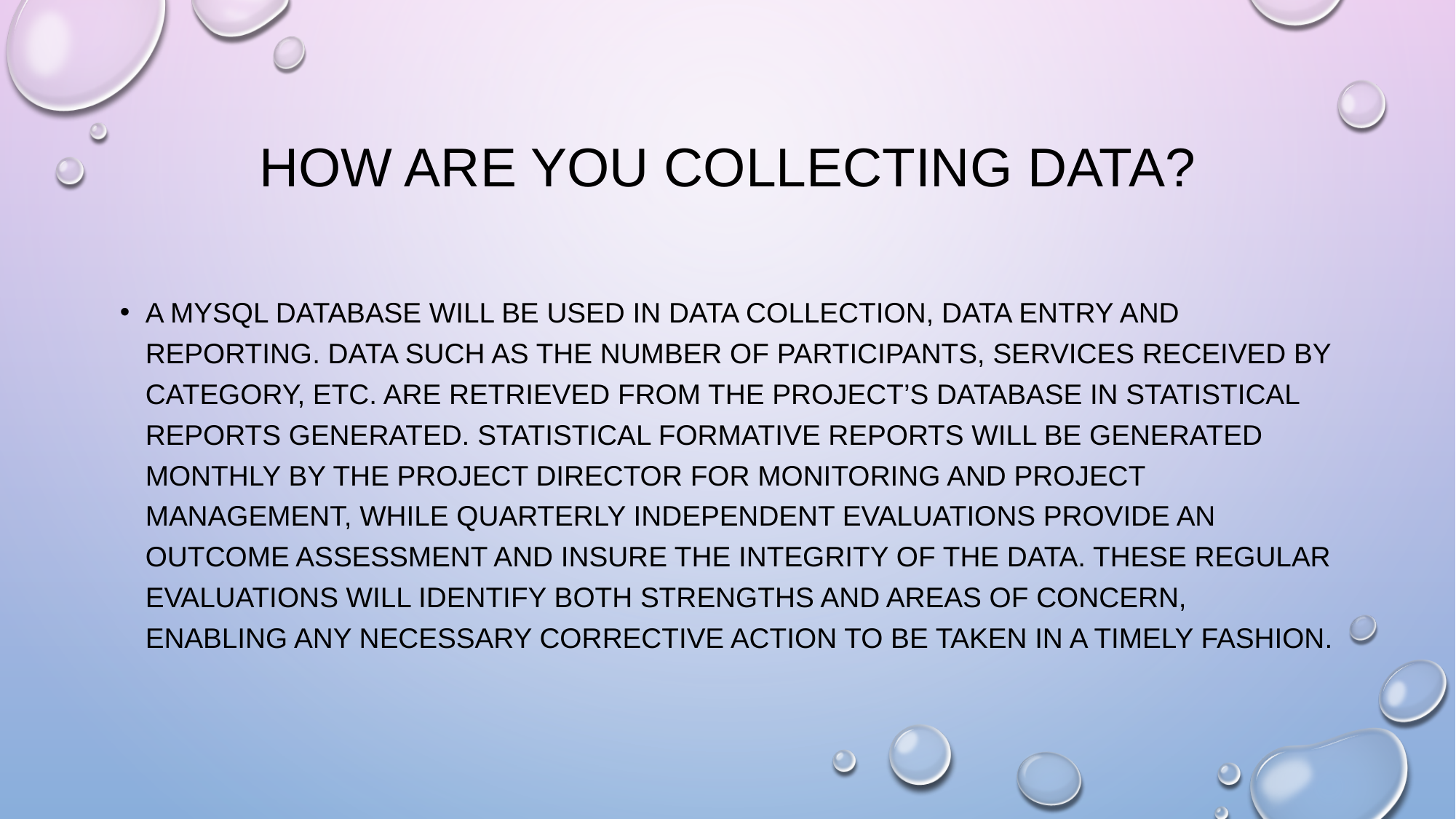

# HOW ARE YOU COLLECTING DATA?
a MySQL database will be used in data collection, data entry and reporting. Data such as the number of participants, services received by category, etc. are retrieved from the project’s database in statistical reports generated. Statistical formative reports will be generated monthly by the Project Director for monitoring and project management, while quarterly independent evaluations provide an outcome assessment and insure the integrity of the data. These regular evaluations will identify both strengths and areas of concern, enabling any necessary corrective action to be taken in a timely fashion.